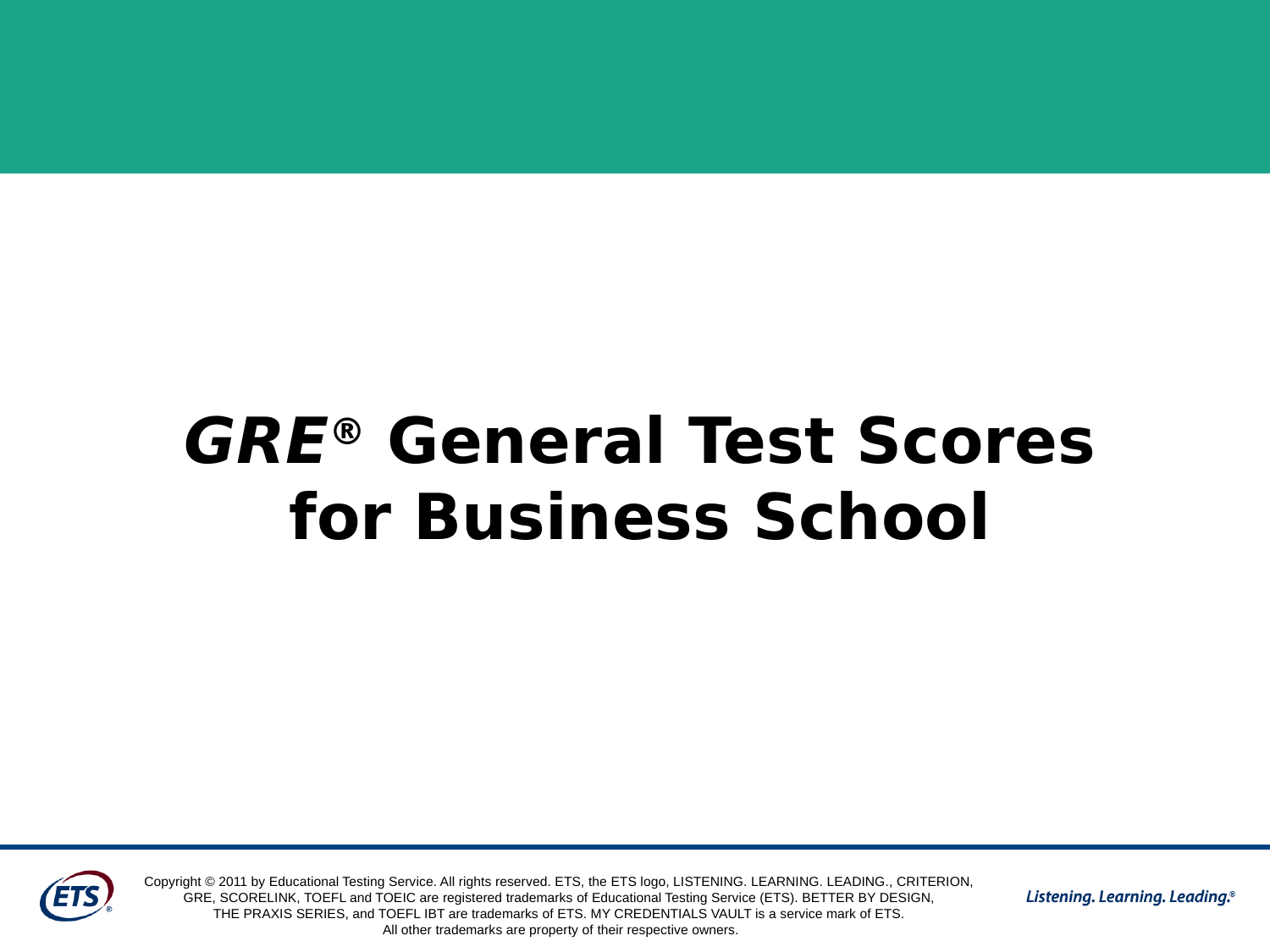

GRE® General Test Scores
for Business School